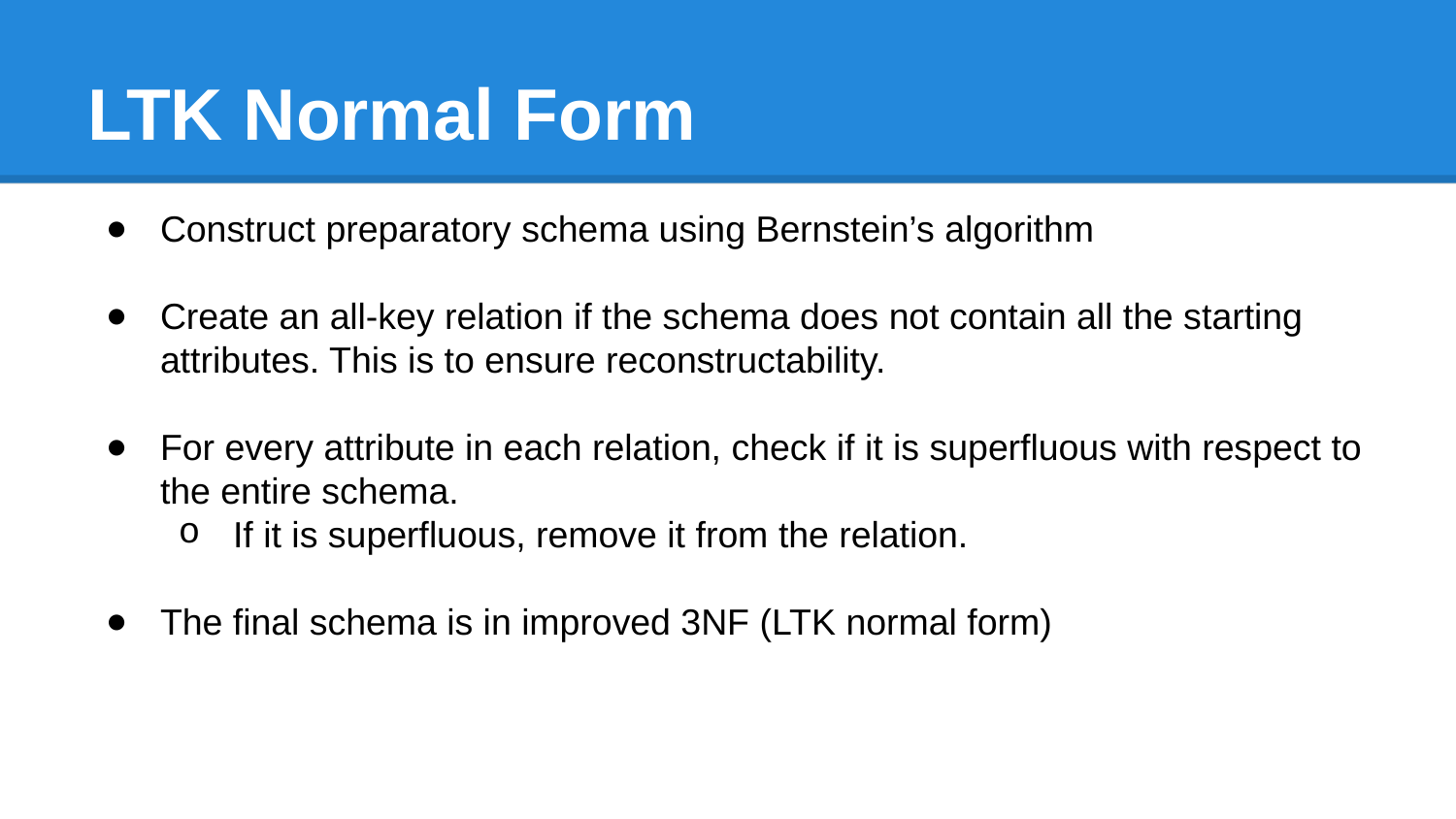

# LTK Normal Form
Construct preparatory schema using Bernstein’s algorithm

Create an all-key relation if the schema does not contain all the starting attributes. This is to ensure reconstructability.

For every attribute in each relation, check if it is superfluous with respect to the entire schema.
If it is superfluous, remove it from the relation.

The final schema is in improved 3NF (LTK normal form)